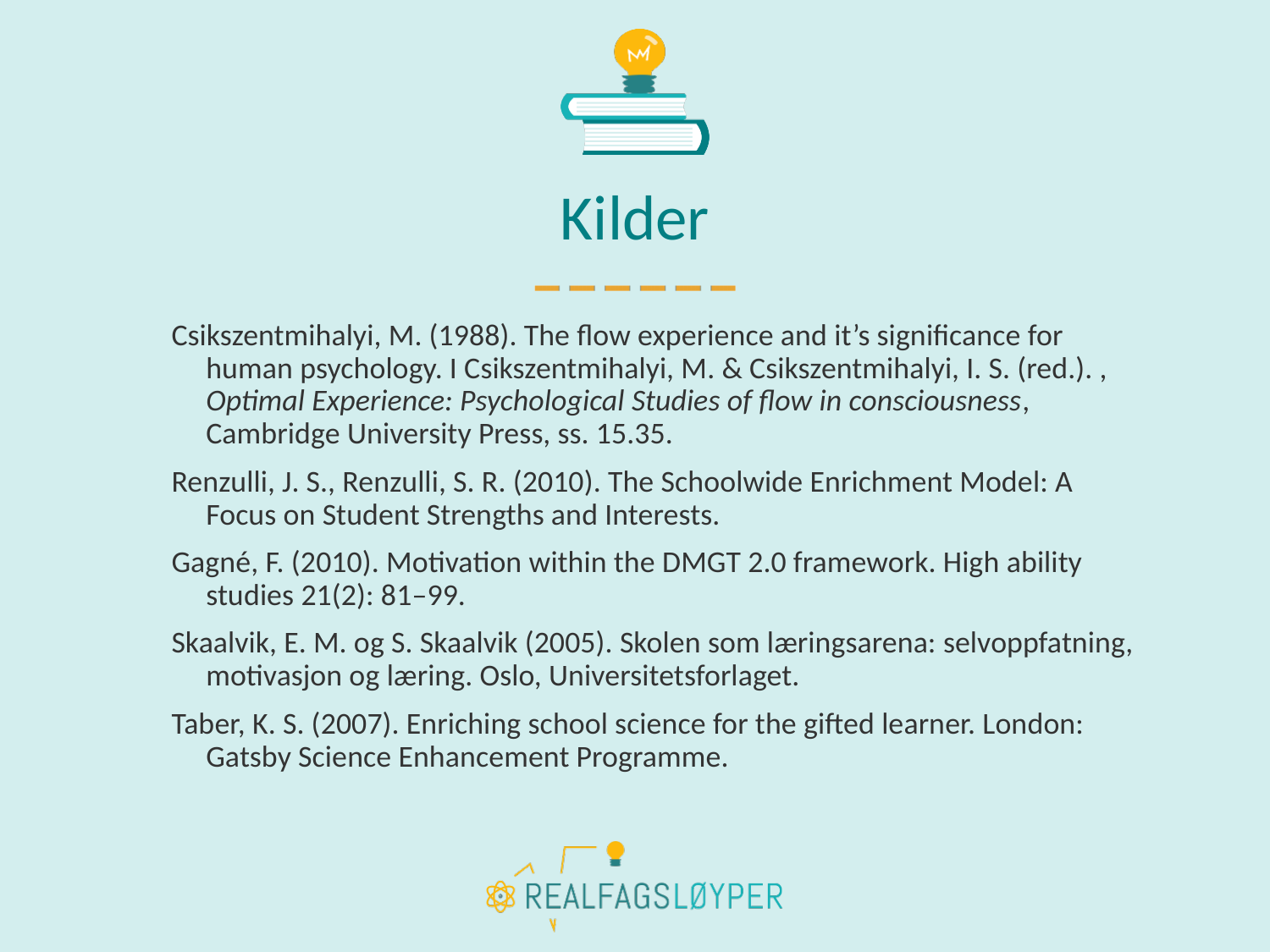

# Kilder
Csikszentmihalyi, M. (1988). The flow experience and it’s significance for human psychology. I Csikszentmihalyi, M. & Csikszentmihalyi, I. S. (red.). , Optimal Experience: Psychological Studies of flow in consciousness, Cambridge University Press, ss. 15.35.
Renzulli, J. S., Renzulli, S. R. (2010). The Schoolwide Enrichment Model: A Focus on Student Strengths and Interests.
Gagné, F. (2010). Motivation within the DMGT 2.0 framework. High ability studies 21(2): 81–99.
Skaalvik, E. M. og S. Skaalvik (2005). Skolen som læringsarena: selvoppfatning, motivasjon og læring. Oslo, Universitetsforlaget.
Taber, K. S. (2007). Enriching school science for the gifted learner. London: Gatsby Science Enhancement Programme.